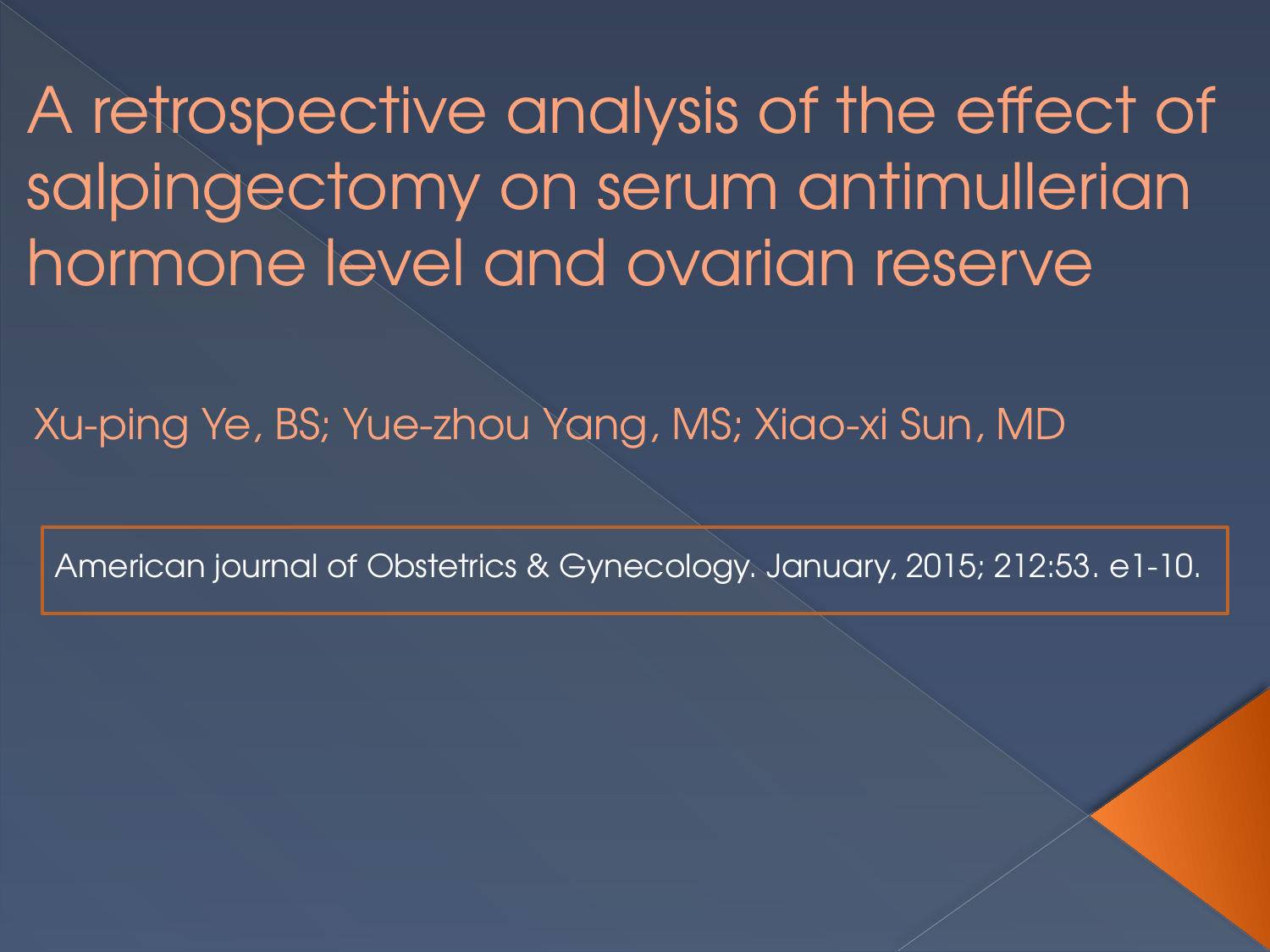

# A retrospective analysis of the effect of salpingectomy on serum antimullerian hormone level and ovarian reserve Xu-ping Ye, BS; Yue-zhou Yang, MS; Xiao-xi Sun, MD

American journal of Obstetrics & Gynecology. January, 2015; 212:53. e1-10.